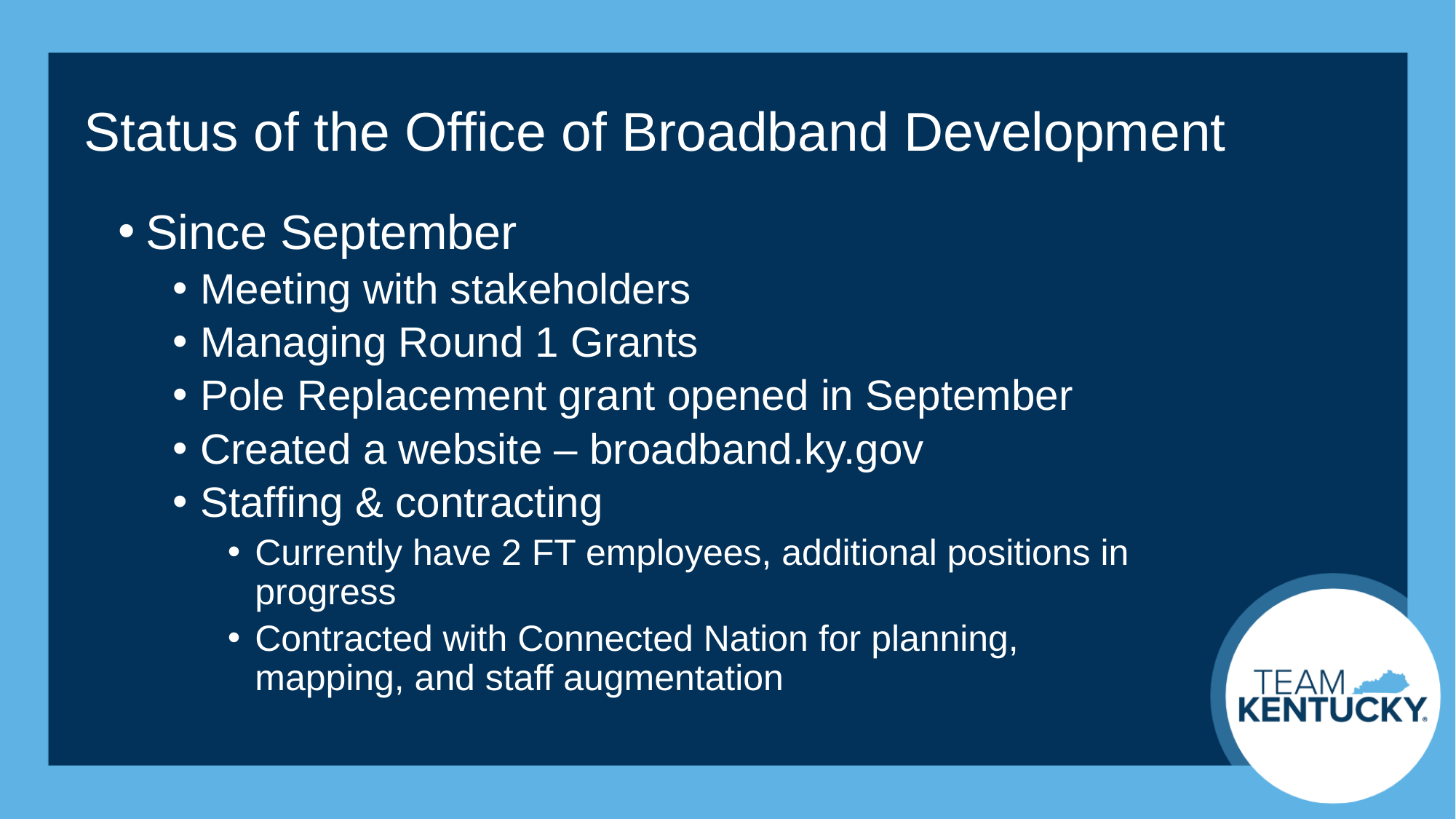

# Status of the Office of Broadband Development
Since September
Meeting with stakeholders
Managing Round 1 Grants
Pole Replacement grant opened in September
Created a website – broadband.ky.gov
Staffing & contracting
Currently have 2 FT employees, additional positions in progress
Contracted with Connected Nation for planning, mapping, and staff augmentation